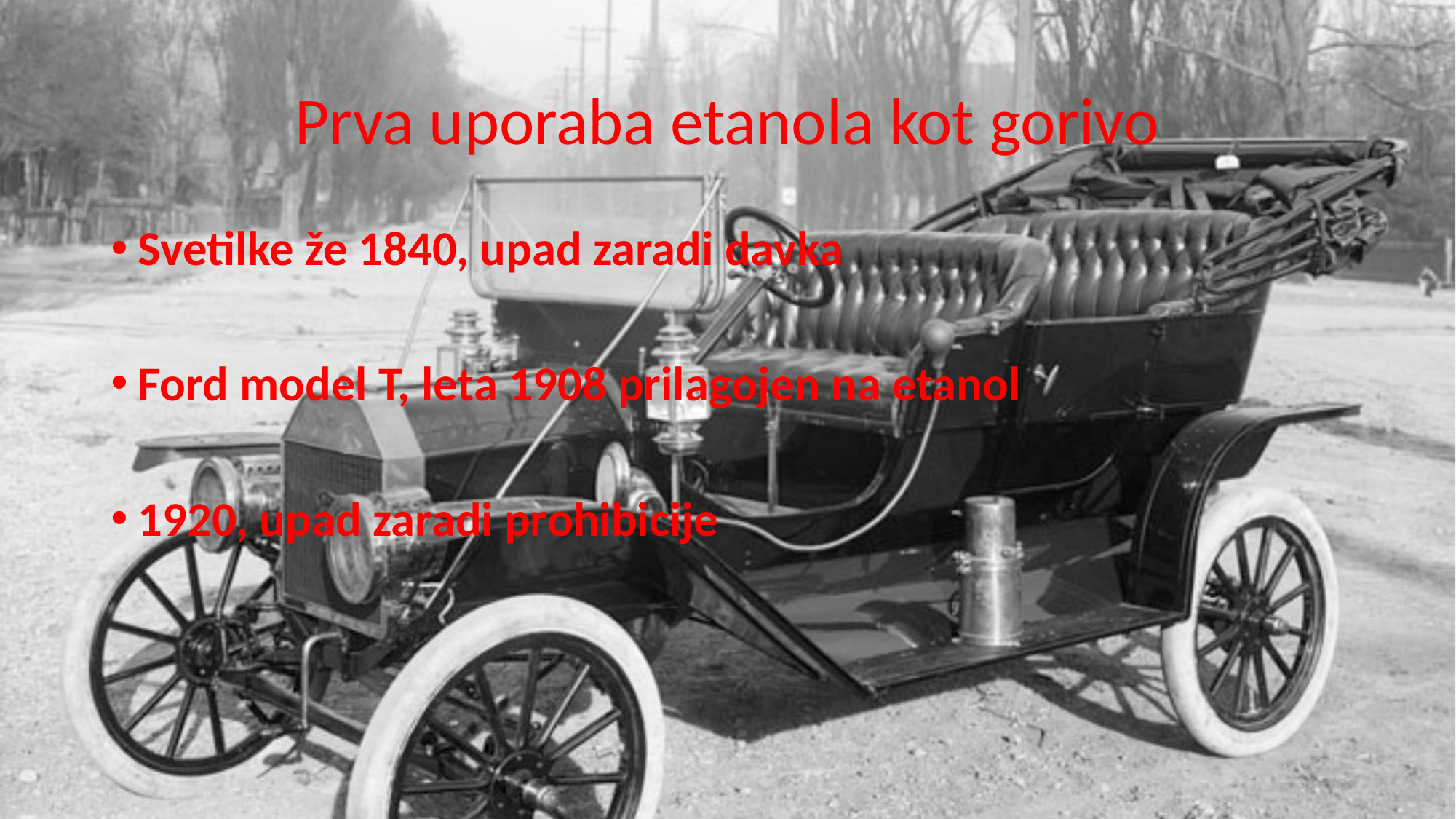

# Prva uporaba etanola kot gorivo
Svetilke že 1840, upad zaradi davka

Ford model T, leta 1908 prilagojen na etanol

1920, upad zaradi prohibicije